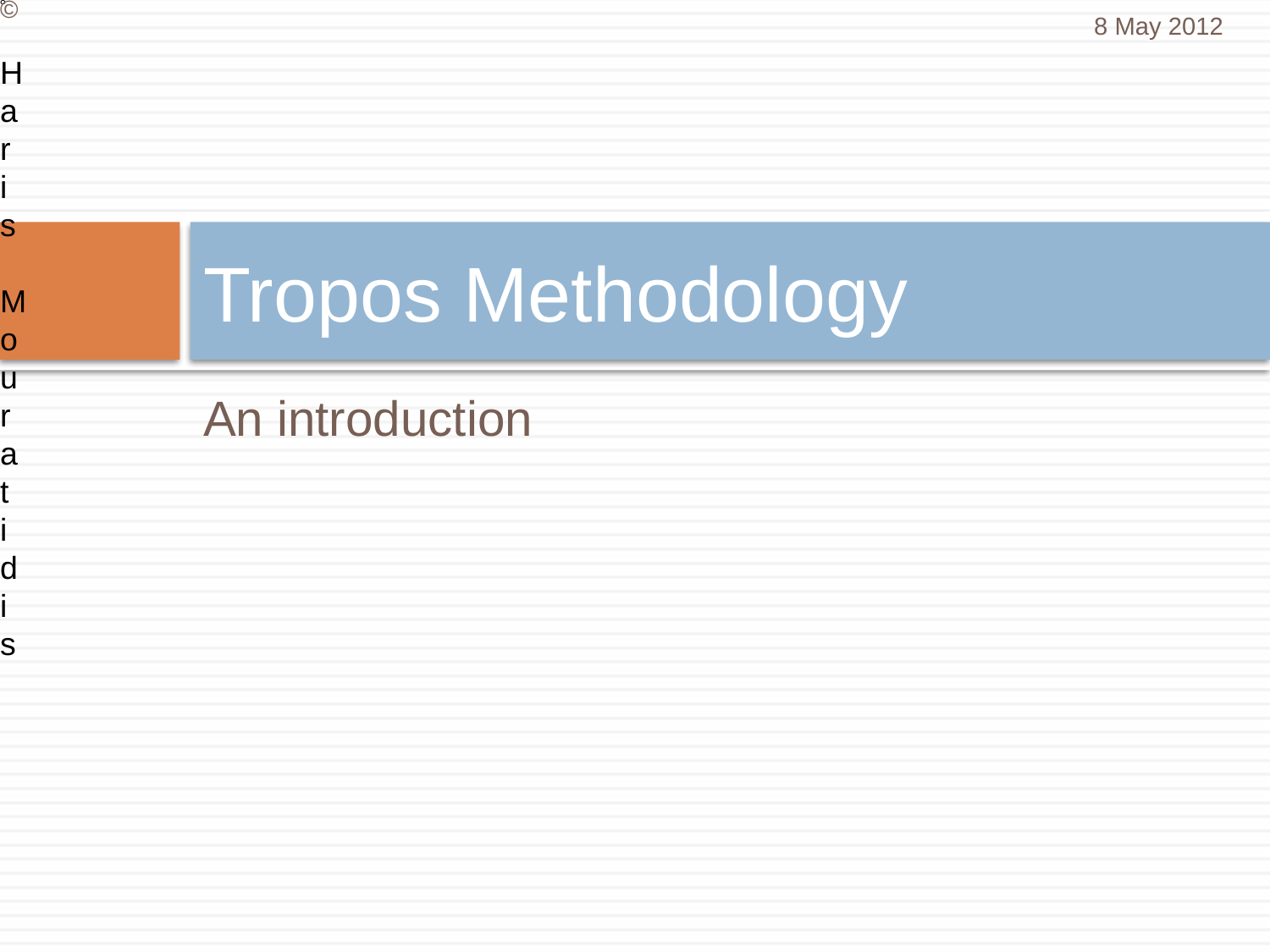

8 May 2012
# Tropos Methodology
An introduction